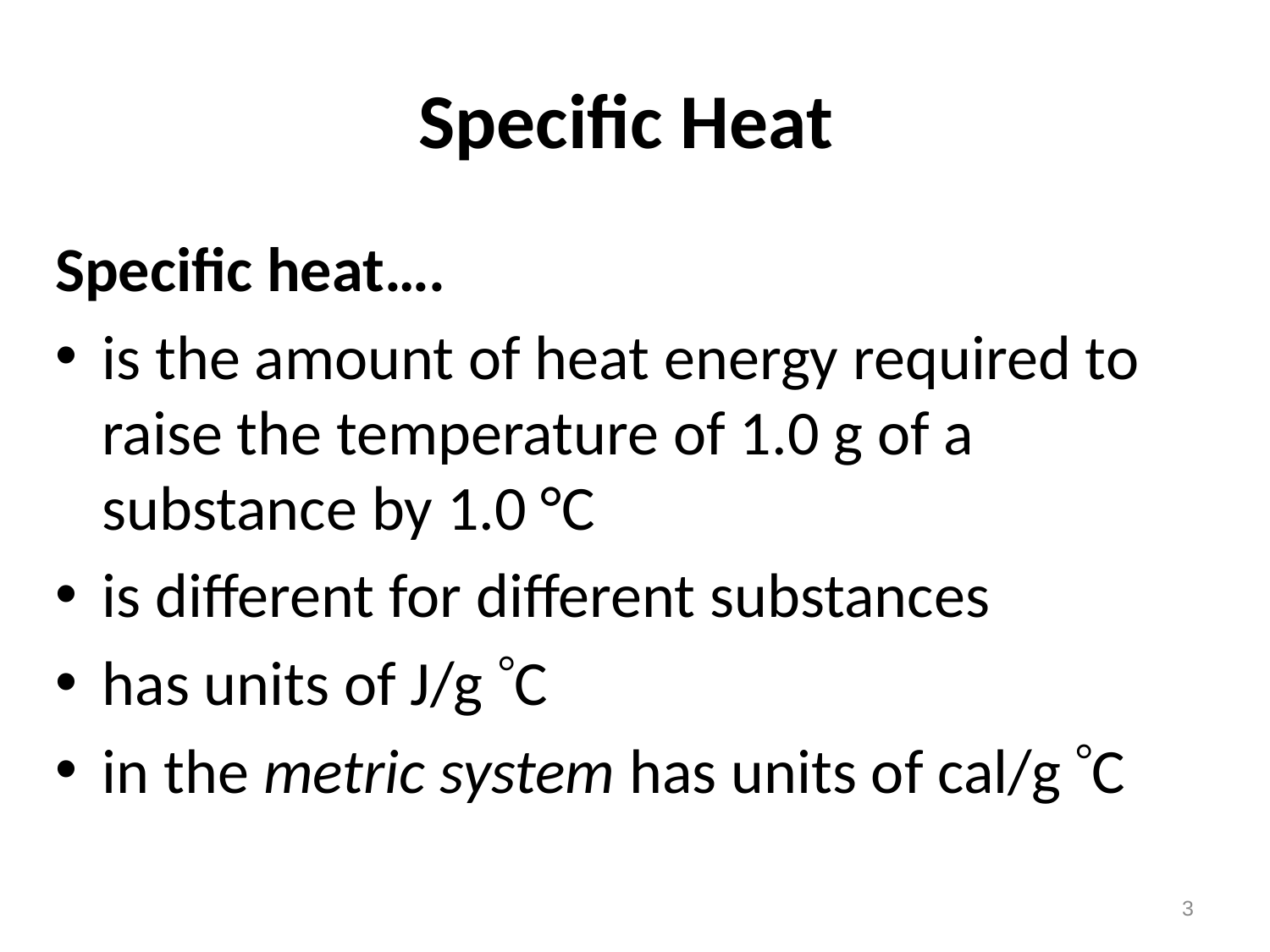

# Specific Heat
Specific heat….
is the amount of heat energy required to raise the temperature of 1.0 g of a substance by 1.0 °C
is different for different substances
has units of J/g °C
in the metric system has units of cal/g °C
3